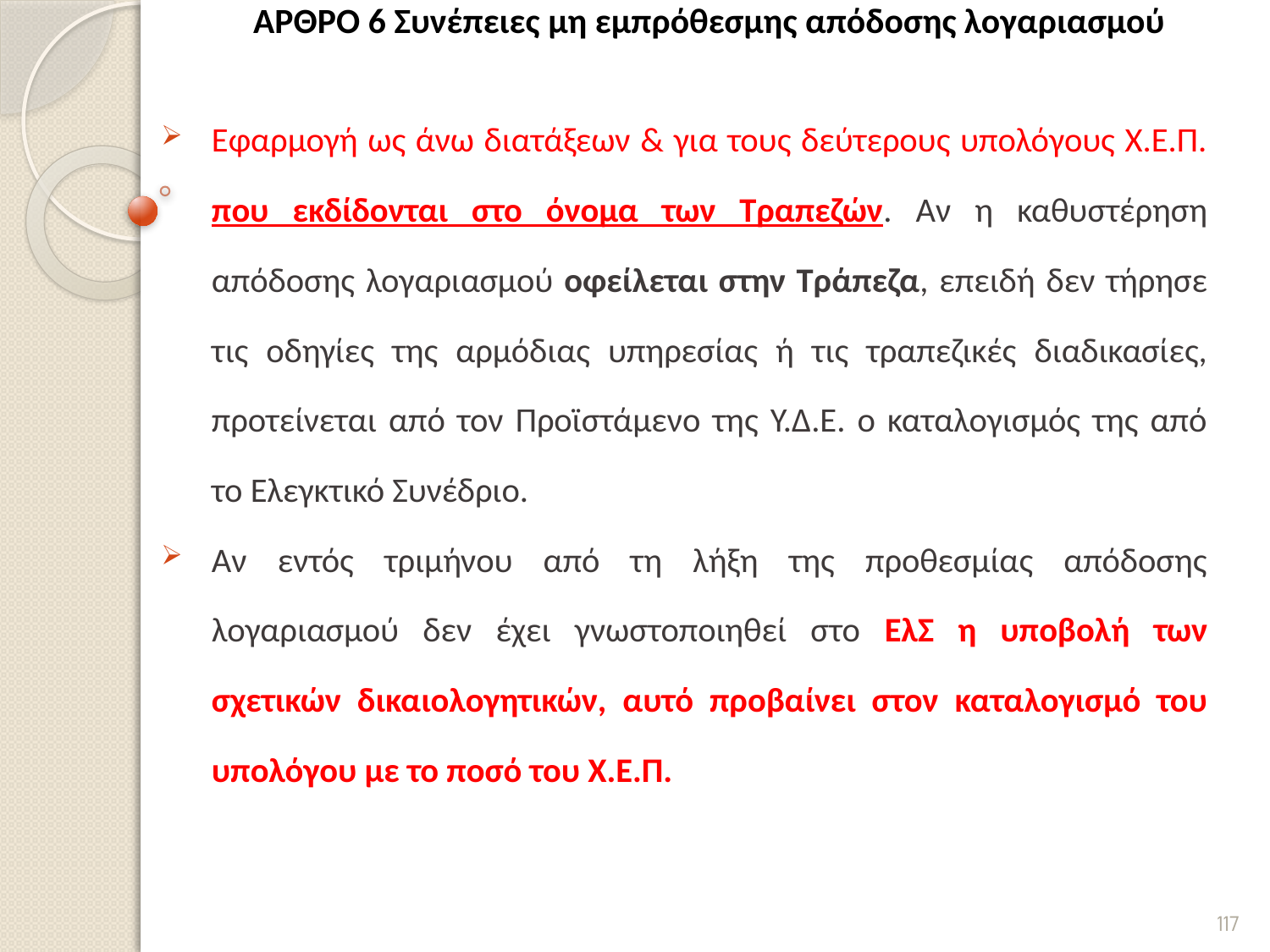

# ΆΡΘΡΟ 6 Συνέπειες μη εμπρόθεσμης απόδοσης λογαριασμού
Εφαρμογή ως άνω διατάξεων & για τους δεύτερους υπολόγους Χ.Ε.Π. που εκδίδονται στο όνομα των Τραπεζών. Αν η καθυστέρηση απόδοσης λογαριασμού οφείλεται στην Τράπεζα, επειδή δεν τήρησε τις οδηγίες της αρμόδιας υπηρεσίας ή τις τραπεζικές διαδικασίες, προτείνεται από τον Προϊστάμενο της Υ.Δ.Ε. ο καταλογισμός της από το Ελεγκτικό Συνέδριο.
Αν εντός τριμήνου από τη λήξη της προθεσμίας απόδοσης λογαριασμού δεν έχει γνωστοποιηθεί στο ΕλΣ η υποβολή των σχετικών δικαιολογητικών, αυτό προβαίνει στον καταλογισμό του υπολόγου με το ποσό του Χ.Ε.Π.

117